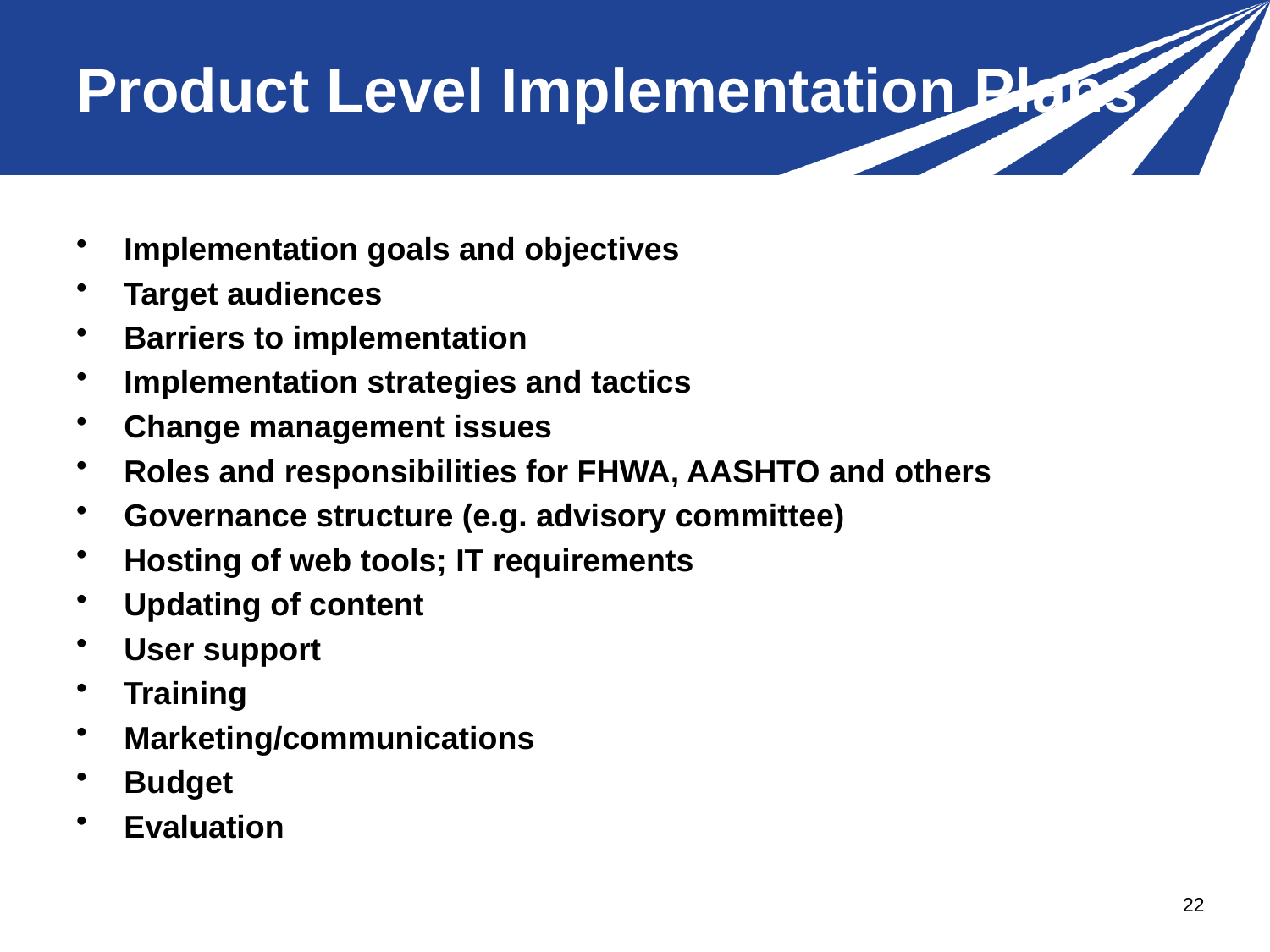

# Product Level Implementation Plans
Implementation goals and objectives
Target audiences
Barriers to implementation
Implementation strategies and tactics
Change management issues
Roles and responsibilities for FHWA, AASHTO and others
Governance structure (e.g. advisory committee)
Hosting of web tools; IT requirements
Updating of content
User support
Training
Marketing/communications
Budget
Evaluation
22